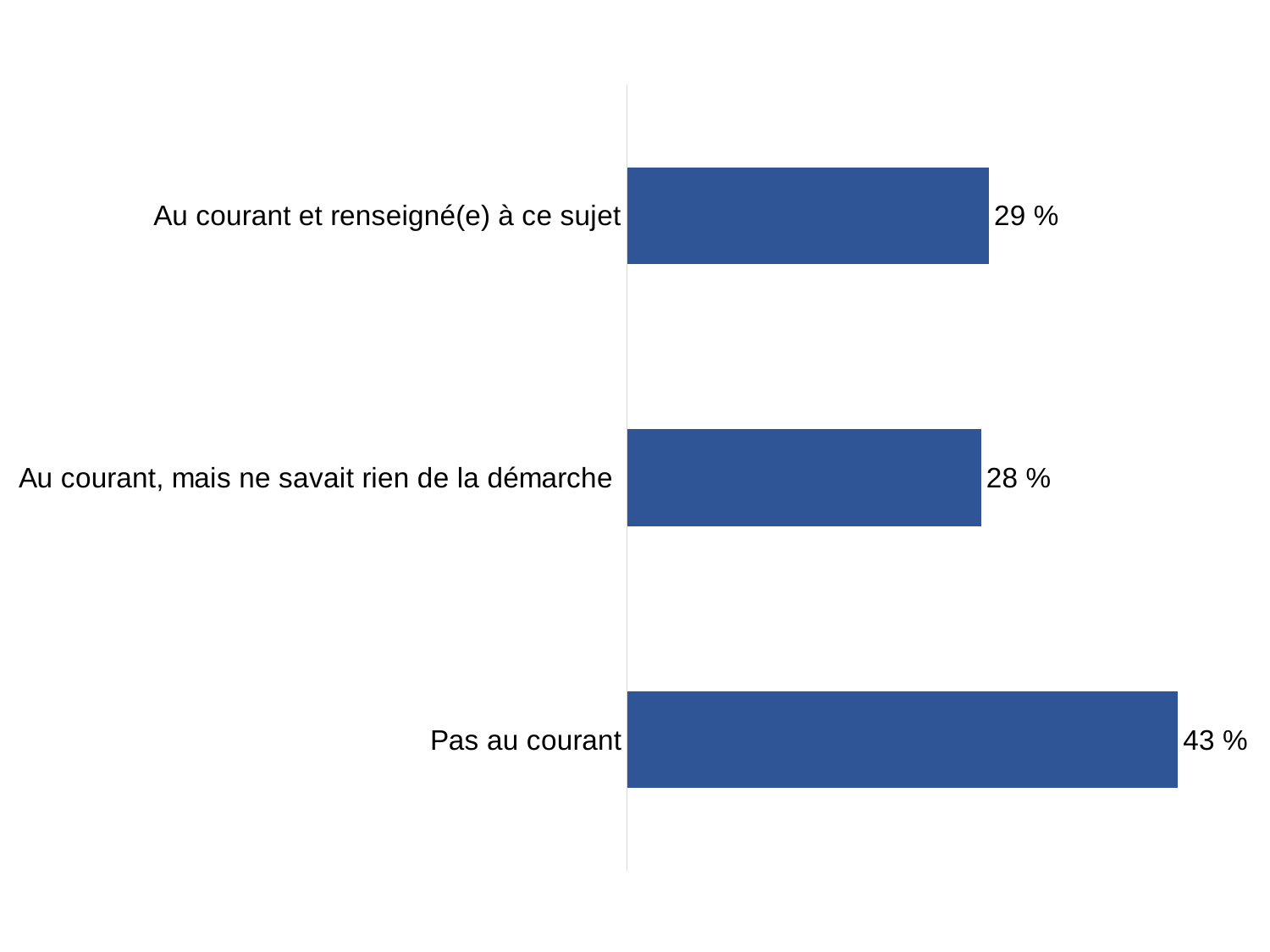

### Chart

| Category | Column1 |
|---|---|
| Au courant et renseigné(e) à ce sujet | 0.28571428571428575 |
| Au courant, mais ne savait rien de la démarche  | 0.27950310559006214 |
| Pas au courant | 0.43478260869565216 |